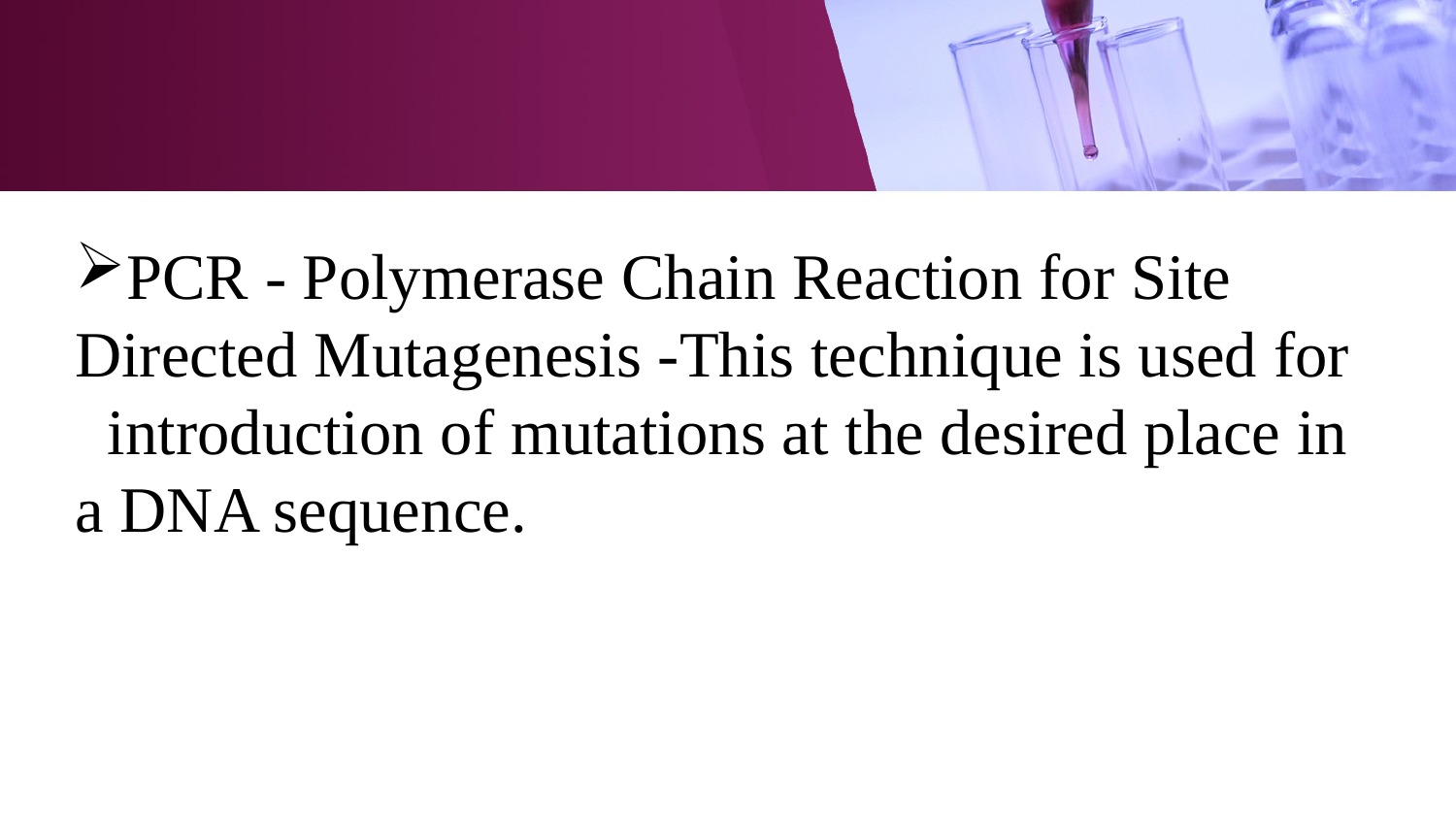

PCR - Polymerase Chain Reaction for Site Directed Mutagenesis -This technique is used for    introduction of mutations at the desired place in a DNA sequence.